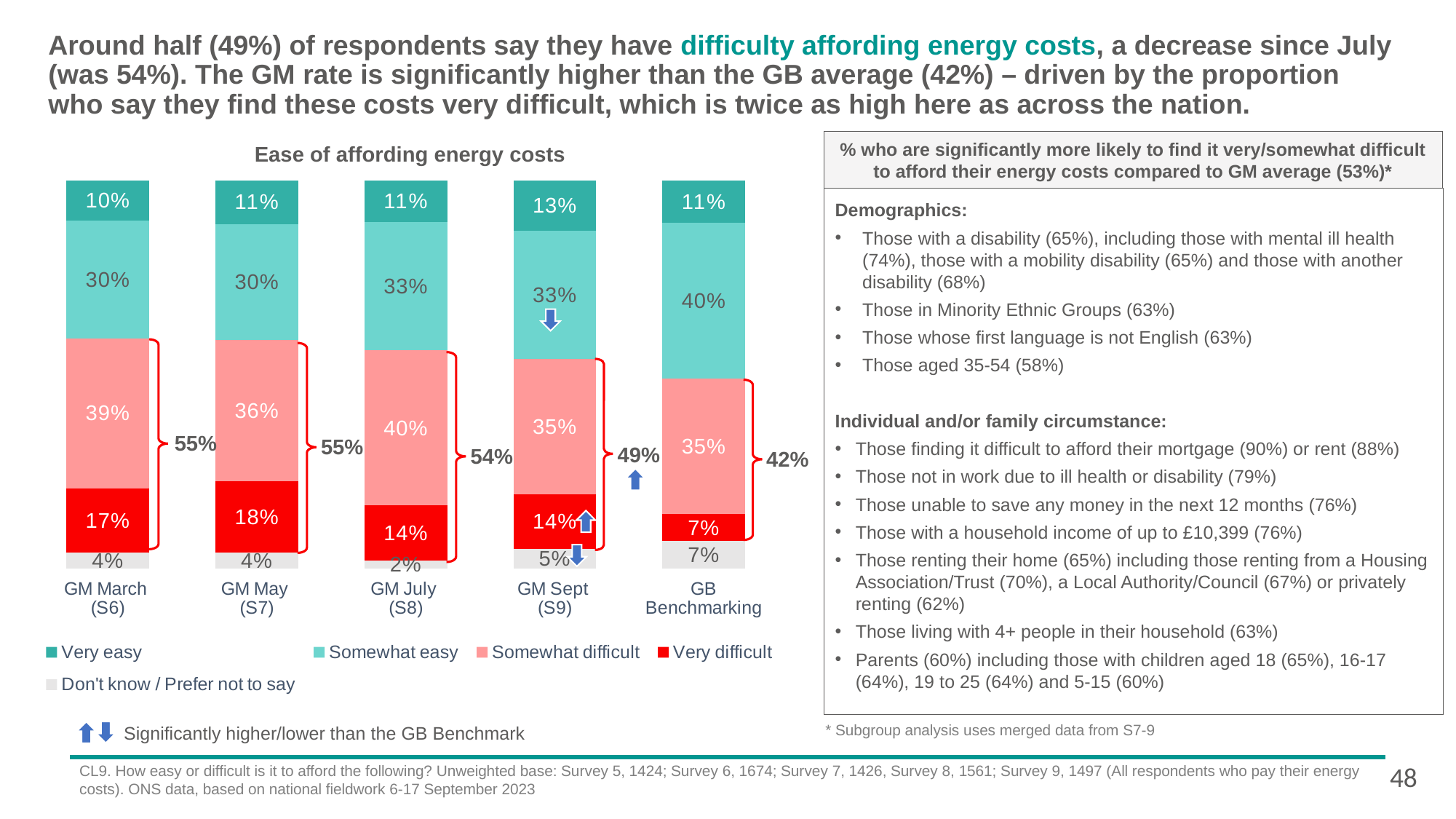

# Around half (49%) of respondents say they have difficulty affording energy costs, a decrease since July (was 54%). The GM rate is significantly higher than the GB average (42%) – driven by the proportion who say they find these costs very difficult, which is twice as high here as across the nation.
% who are significantly more likely to find it very/somewhat difficult to afford their energy costs compared to GM average (53%)*
Ease of affording energy costs

### Chart

| Category | Very easy | Somewhat easy | Somewhat difficult | Very difficult | Don't know / Prefer not to say |
|---|---|---|---|---|---|
| GM March
(S6) | 0.103972575175257 | 0.301502160931089 | 0.385705876883532 | 0.165454045232845 | 0.04 |
| GM May
(S7) | 0.112237795235994 | 0.298778187460228 | 0.362864025386373 | 0.183890143087949 | 0.04 |
| GM July
(S8) | 0.107088333923763 | 0.329094105317175 | 0.397872216228533 | 0.141171665393403 | 0.02 |
| GM Sept
(S9) | 0.13 | 0.33 | 0.35 | 0.14 | 0.05 |
| GB Benchmarking | 0.11 | 0.4 | 0.35 | 0.07 | 0.07 |
Demographics:
Those with a disability (65%), including those with mental ill health (74%), those with a mobility disability (65%) and those with another disability (68%)
Those in Minority Ethnic Groups (63%)
Those whose first language is not English (63%)
Those aged 35-54 (58%)

Individual and/or family circumstance:
Those finding it difficult to afford their mortgage (90%) or rent (88%)
Those not in work due to ill health or disability (79%)
Those unable to save any money in the next 12 months (76%)
Those with a household income of up to £10,399 (76%)
Those renting their home (65%) including those renting from a Housing Association/Trust (70%), a Local Authority/Council (67%) or privately renting (62%)
Those living with 4+ people in their household (63%)
Parents (60%) including those with children aged 18 (65%), 16-17 (64%), 19 to 25 (64%) and 5-15 (60%)

55%
55%
49%
54%
42%

 * Subgroup analysis uses merged data from S7-9
Significantly higher/lower than the GB Benchmark

48
CL9. How easy or difficult is it to afford the following? Unweighted base: Survey 5, 1424; Survey 6, 1674; Survey 7, 1426, Survey 8, 1561; Survey 9, 1497 (All respondents who pay their energy costs). ONS data, based on national fieldwork 6-17 September 2023